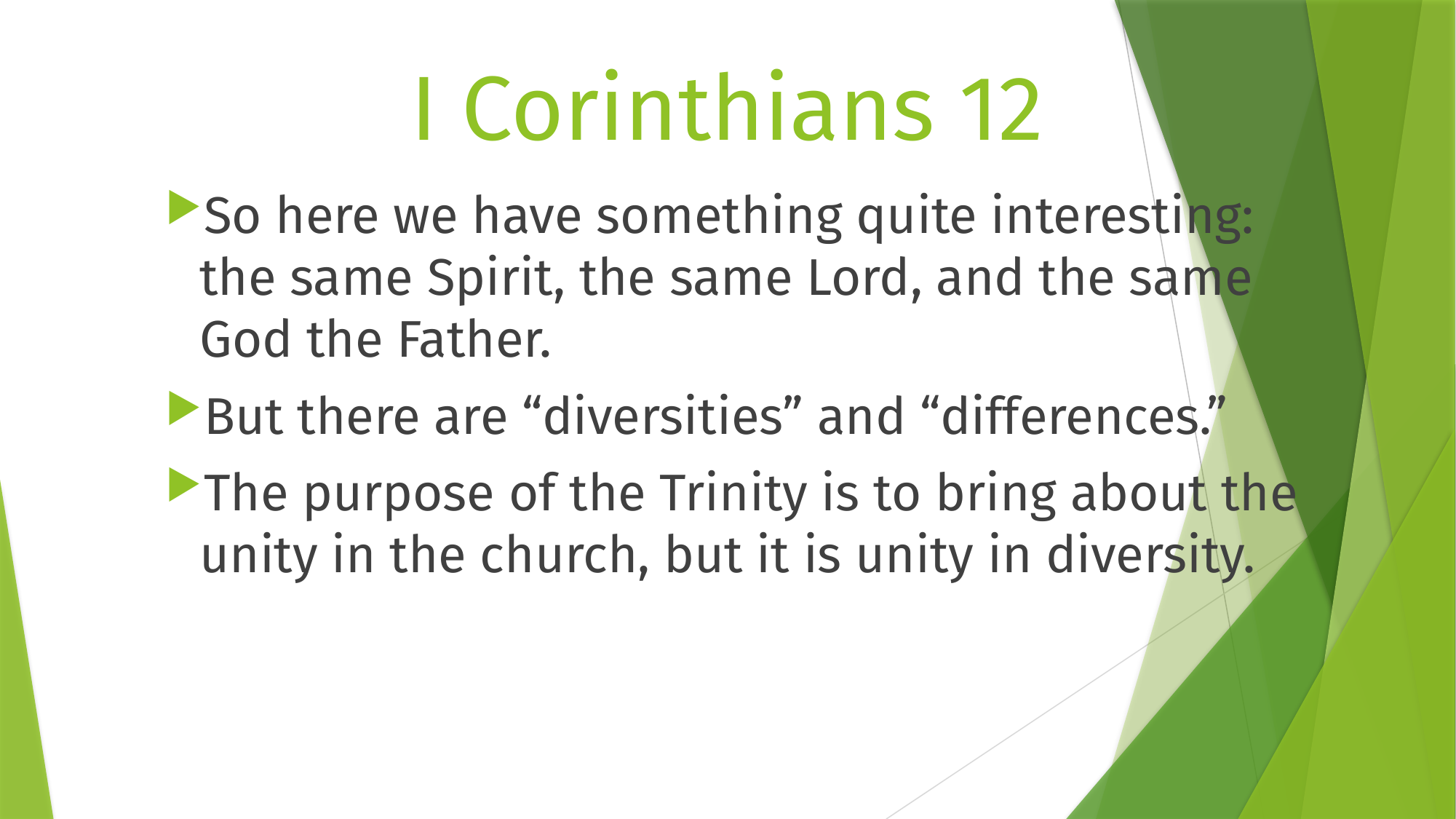

# I Corinthians 12
So here we have something quite interesting: the same Spirit, the same Lord, and the same God the Father.
But there are “diversities” and “differences.”
The purpose of the Trinity is to bring about the unity in the church, but it is unity in diversity.